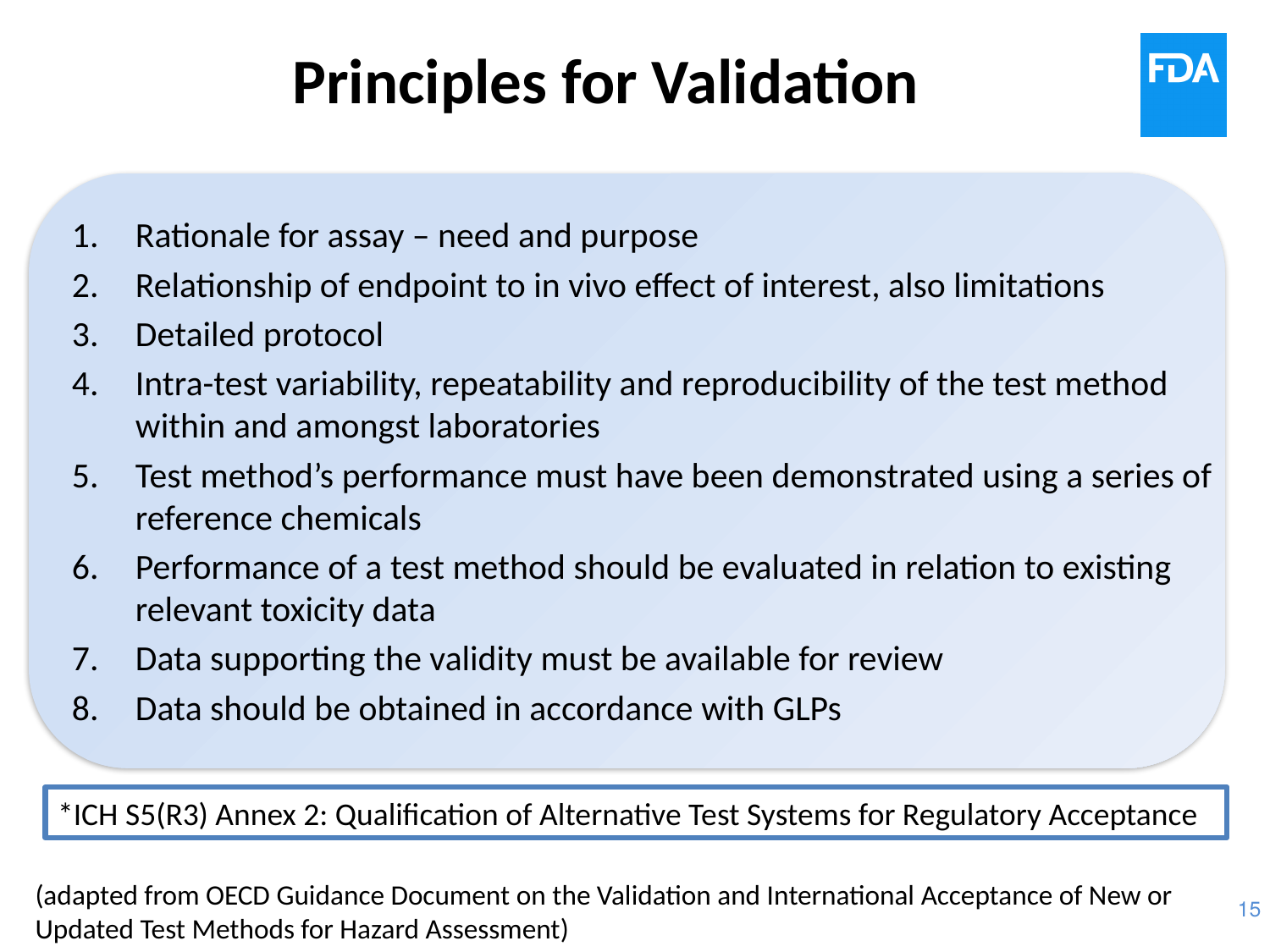

# Principles for Validation

Rationale for assay – need and purpose
Relationship of endpoint to in vivo effect of interest, also limitations
Detailed protocol
Intra-test variability, repeatability and reproducibility of the test method within and amongst laboratories
Test method’s performance must have been demonstrated using a series of reference chemicals
Performance of a test method should be evaluated in relation to existing relevant toxicity data
Data supporting the validity must be available for review
Data should be obtained in accordance with GLPs

*ICH S5(R3) Annex 2: Qualification of Alternative Test Systems for Regulatory Acceptance
(adapted from OECD Guidance Document on the Validation and International Acceptance of New or Updated Test Methods for Hazard Assessment)